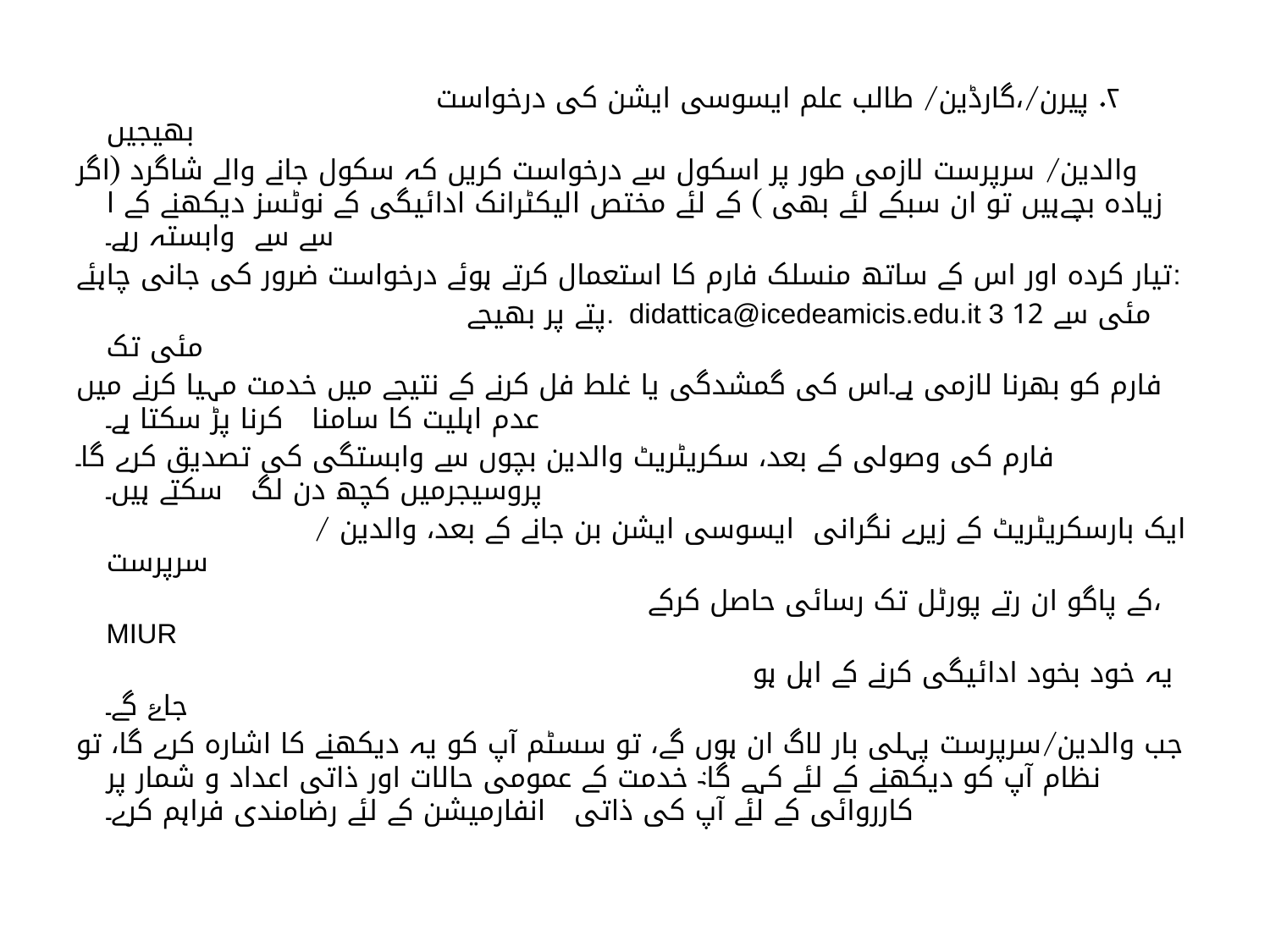

٢. پیرن/،گارڈین/ طالب علم ایسوسی ایشن کی درخواست بھیجیں
والدین/ سرپرست لازمی طور پر اسکول سے درخواست کریں کہ سکول جانے والے شاگرد (اگر زیادہ بچےہیں تو ان سبکے لئے بھی ) کے لئے مختص الیکٹرانک ادائیگی کے نوٹسز دیکھنے کے ا سے سے  وابستہ رہے۔
تیار کردہ اور اس کے ساتھ منسلک فارم کا استعمال کرتے ہوئے درخواست ضرور کی جانی چاہئے:
                                         پتے پر بھیجے.  didattica@icedeamicis.edu.it 3 مئی سے 12 مئی تک
فارم کو بھرنا لازمی ہے۔اس کی گمشدگی یا غلط فل کرنے کے نتیجے میں خدمت مہیا کرنے میں عدم اہلیت کا سامنا   کرنا پڑ سکتا ہے۔
فارم کی وصولی کے بعد، سکریٹریٹ والدین بچوں سے وابستگی کی تصدیق کرے گا۔ پروسیجرمیں کچھ دن لگ   سکتے ہیں۔
                         ایک بارسکریٹریٹ کے زیرے نگرانی  ایسوسی ایشن بن جانے کے بعد، والدین / سرپرست
                                                            کے پاگو ان رتے پورٹل تک رسائی حاصل کرکے، MIUR
                                                                       یہ خود بخود ادائیگی کرنے کے اہل ہو جاۓ گے۔
جب والدین/سرپرست پہلی بار لاگ ان ہوں گے، تو سسٹم آپ کو یہ دیکھنے کا اشارہ کرے گا، تو نظام آپ کو دیکھنے کے لئے کہے گا: خدمت کے عمومی حالات اور ذاتی اعداد و شمار پر کارروائی کے لئے آپ کی ذاتی   انفارمیشن کے لئے رضامندی فراہم کرے۔